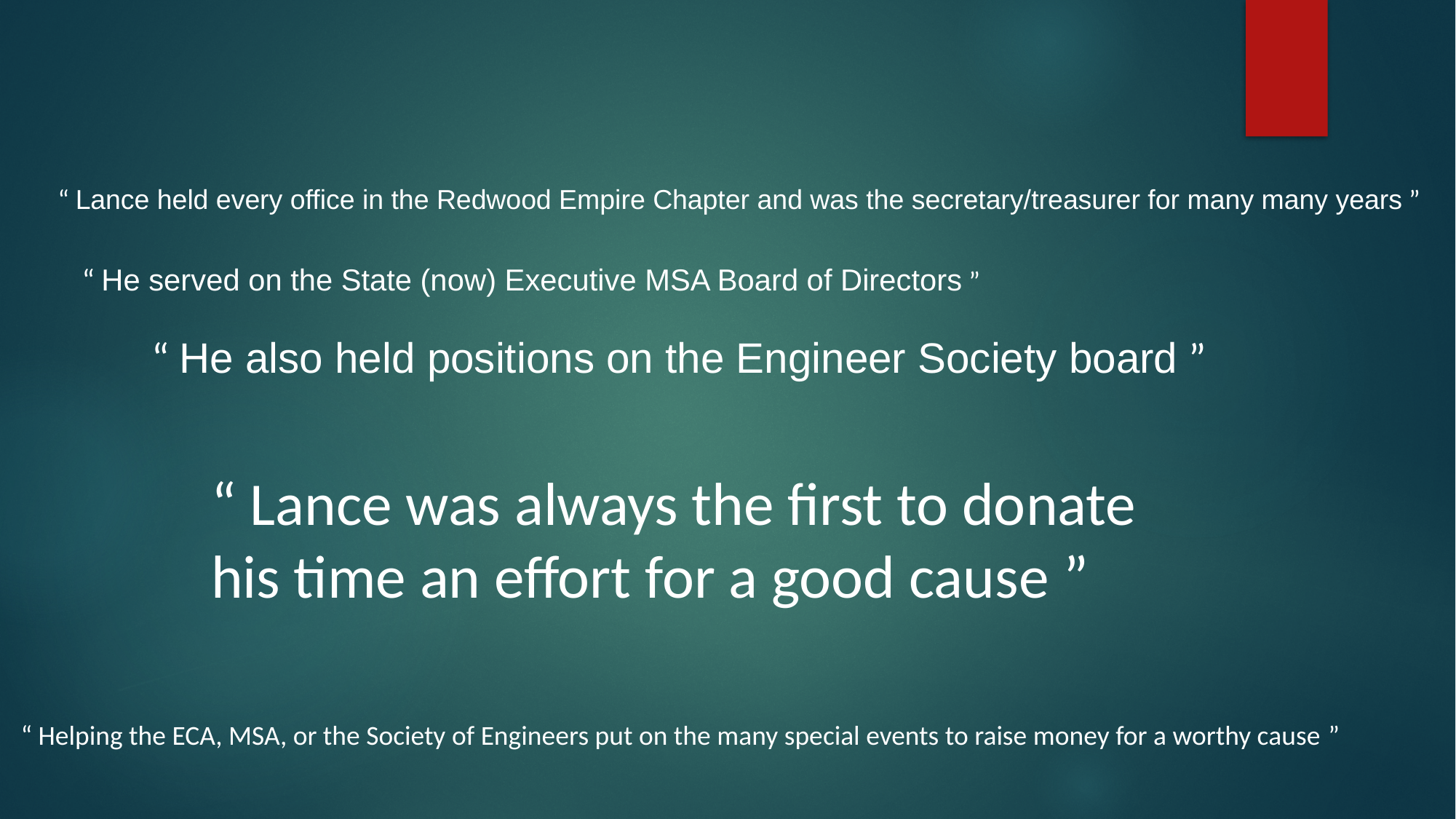

“ Lance held every office in the Redwood Empire Chapter and was the secretary/treasurer for many many years ”
“ He served on the State (now) Executive MSA Board of Directors ”
“ He also held positions on the Engineer Society board ”
“ Lance was always the first to donate his time an effort for a good cause ”
“ Helping the ECA, MSA, or the Society of Engineers put on the many special events to raise money for a worthy cause ”